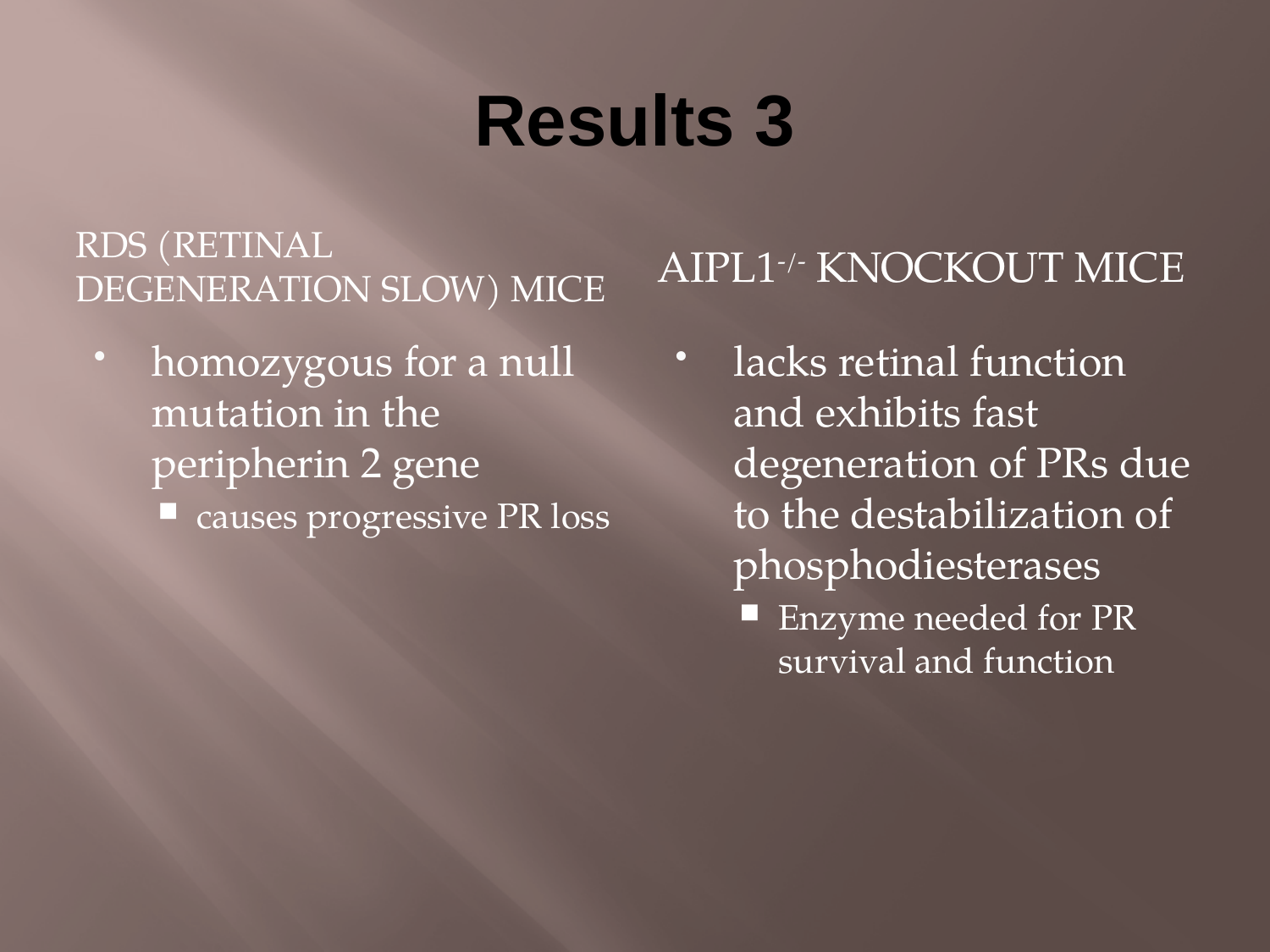

# Results 3
rds (retinal degeneration slow) mice
Aipl1-/- knockout mice
homozygous for a null mutation in the peripherin 2 gene
causes progressive PR loss

lacks retinal function and exhibits fast degeneration of PRs due to the destabilization of phosphodiesterases
Enzyme needed for PR survival and function